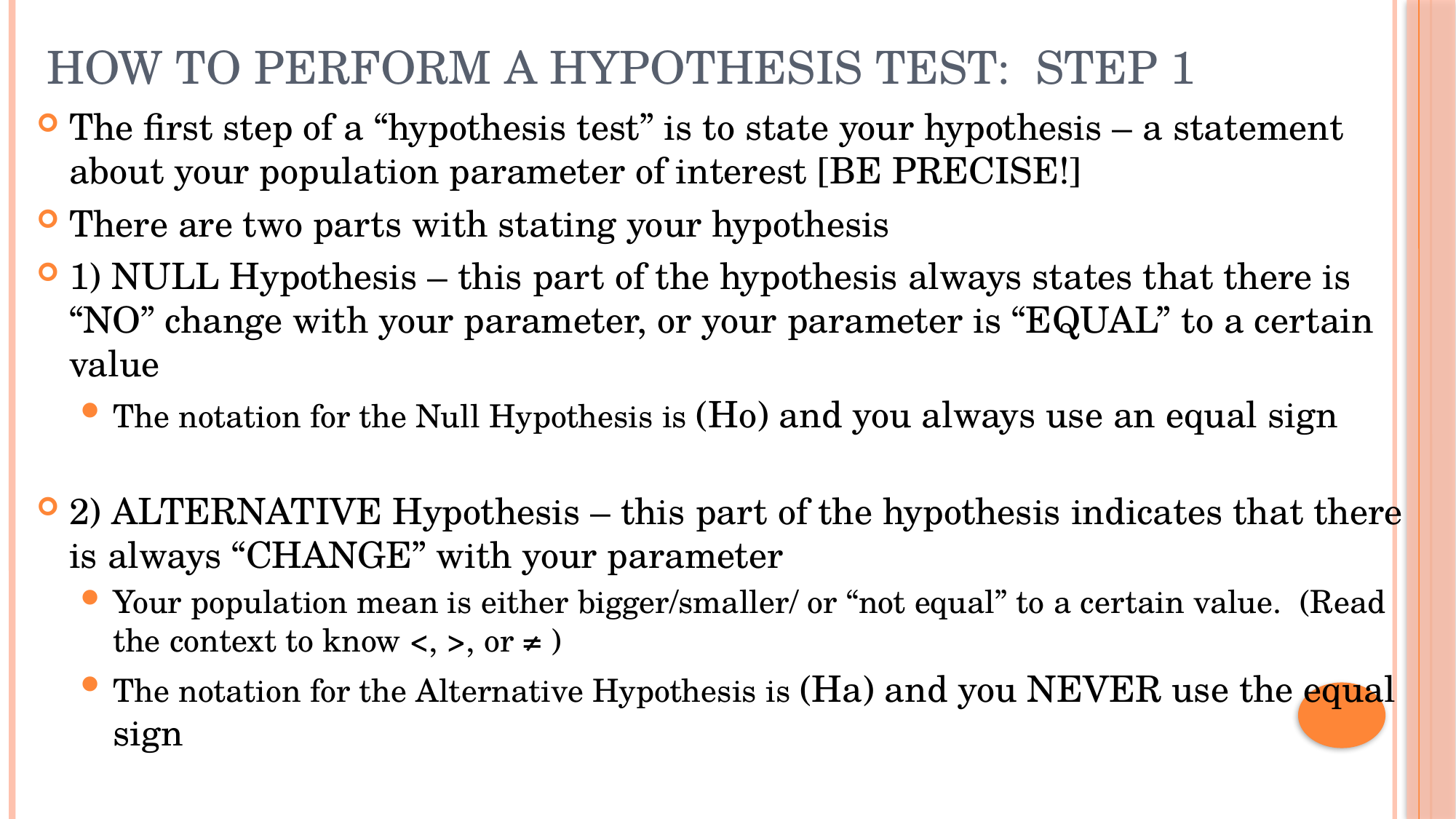

# How to Perform a Hypothesis Test:  STEP 1
The first step of a “hypothesis test” is to state your hypothesis – a statement about your population parameter of interest [BE PRECISE!]
There are two parts with stating your hypothesis
1) NULL Hypothesis – this part of the hypothesis always states that there is “NO” change with your parameter, or your parameter is “EQUAL” to a certain value
The notation for the Null Hypothesis is (Ho) and you always use an equal sign
2) ALTERNATIVE Hypothesis – this part of the hypothesis indicates that there is always “CHANGE” with your parameter
Your population mean is either bigger/smaller/ or “not equal” to a certain value.  (Read the context to know <, >, or ≠ )
The notation for the Alternative Hypothesis is (Ha) and you NEVER use the equal sign